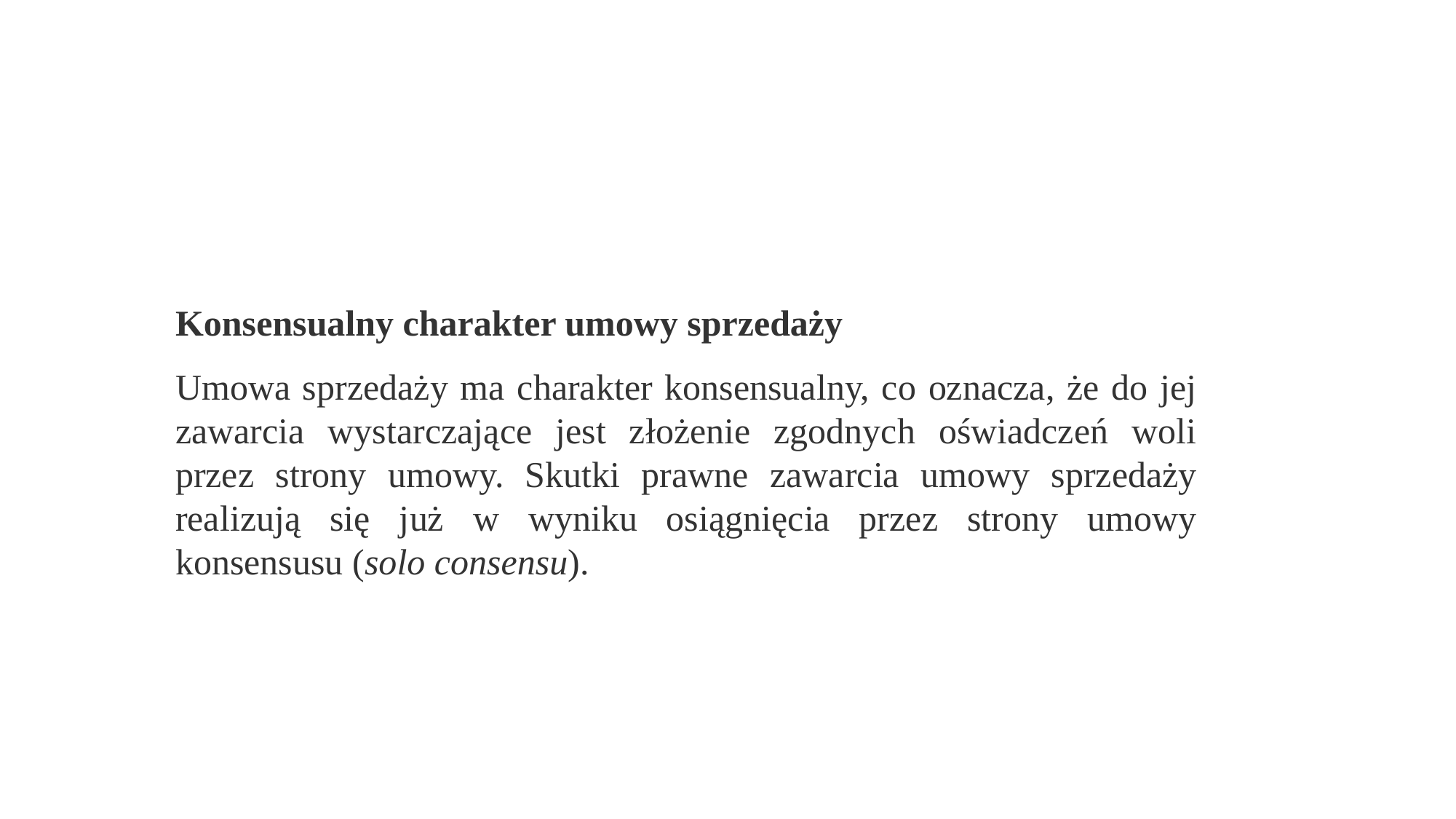

Konsensualny charakter umowy sprzedaży
Umowa sprzedaży ma charakter konsensualny, co oznacza, że do jej zawarcia wystarczające jest złożenie zgodnych oświadczeń woli przez strony umowy. Skutki prawne zawarcia umowy sprzedaży realizują się już w wyniku osiągnięcia przez strony umowy konsensusu (solo consensu).